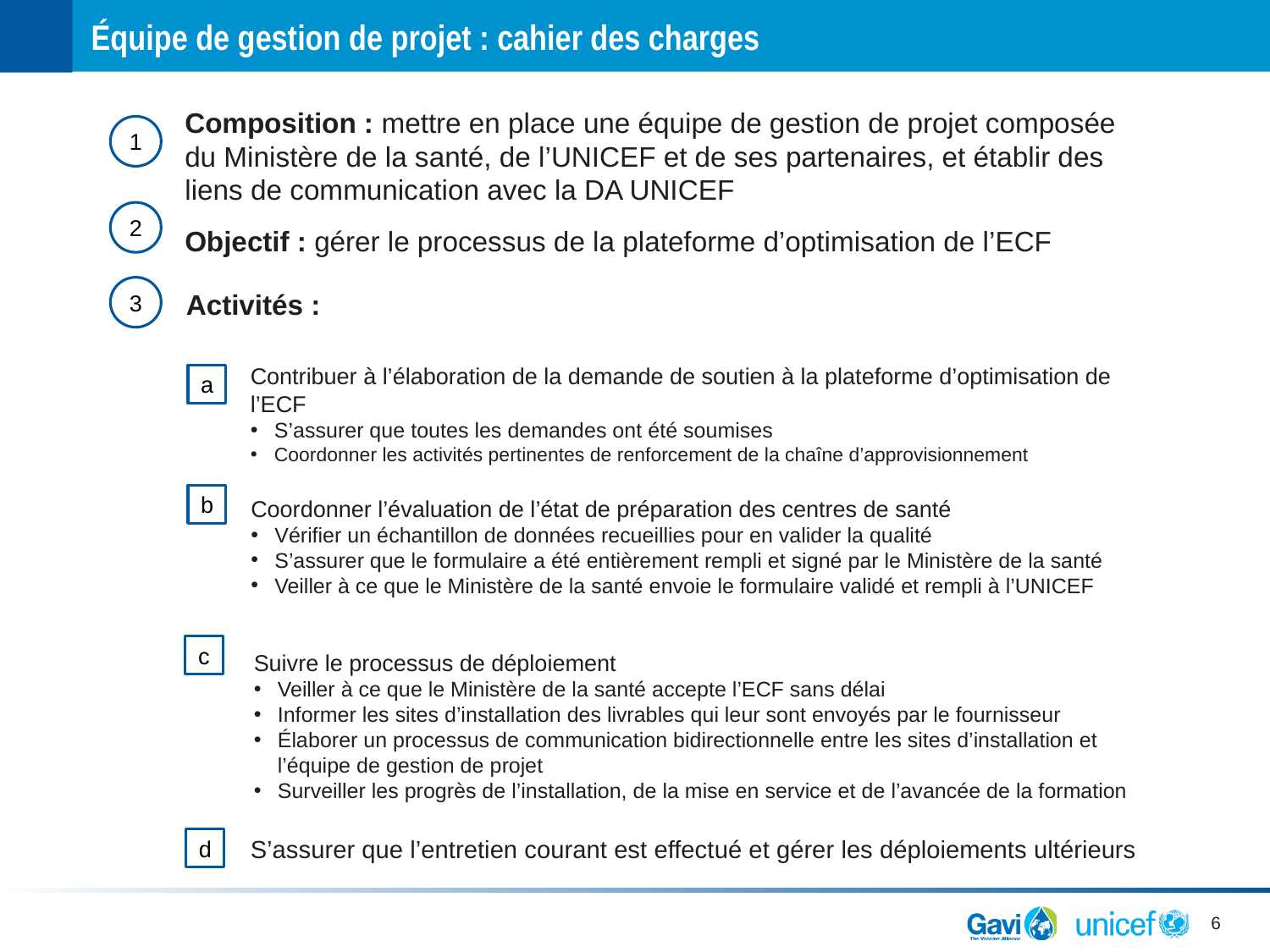

Équipe de gestion de projet : cahier des charges
Composition : mettre en place une équipe de gestion de projet composée du Ministère de la santé, de l’UNICEF et de ses partenaires, et établir des liens de communication avec la DA UNICEF
1
2
Objectif : gérer le processus de la plateforme d’optimisation de l’ECF
3
Activités :
a
Contribuer à l’élaboration de la demande de soutien à la plateforme d’optimisation de l’ECF
S’assurer que toutes les demandes ont été soumises
Coordonner les activités pertinentes de renforcement de la chaîne d’approvisionnement
b
Coordonner l’évaluation de l’état de préparation des centres de santé
Vérifier un échantillon de données recueillies pour en valider la qualité
S’assurer que le formulaire a été entièrement rempli et signé par le Ministère de la santé
Veiller à ce que le Ministère de la santé envoie le formulaire validé et rempli à l’UNICEF
c
Suivre le processus de déploiement
Veiller à ce que le Ministère de la santé accepte l’ECF sans délai
Informer les sites d’installation des livrables qui leur sont envoyés par le fournisseur
Élaborer un processus de communication bidirectionnelle entre les sites d’installation et l’équipe de gestion de projet
Surveiller les progrès de l’installation, de la mise en service et de l’avancée de la formation
S’assurer que l’entretien courant est effectué et gérer les déploiements ultérieurs
d